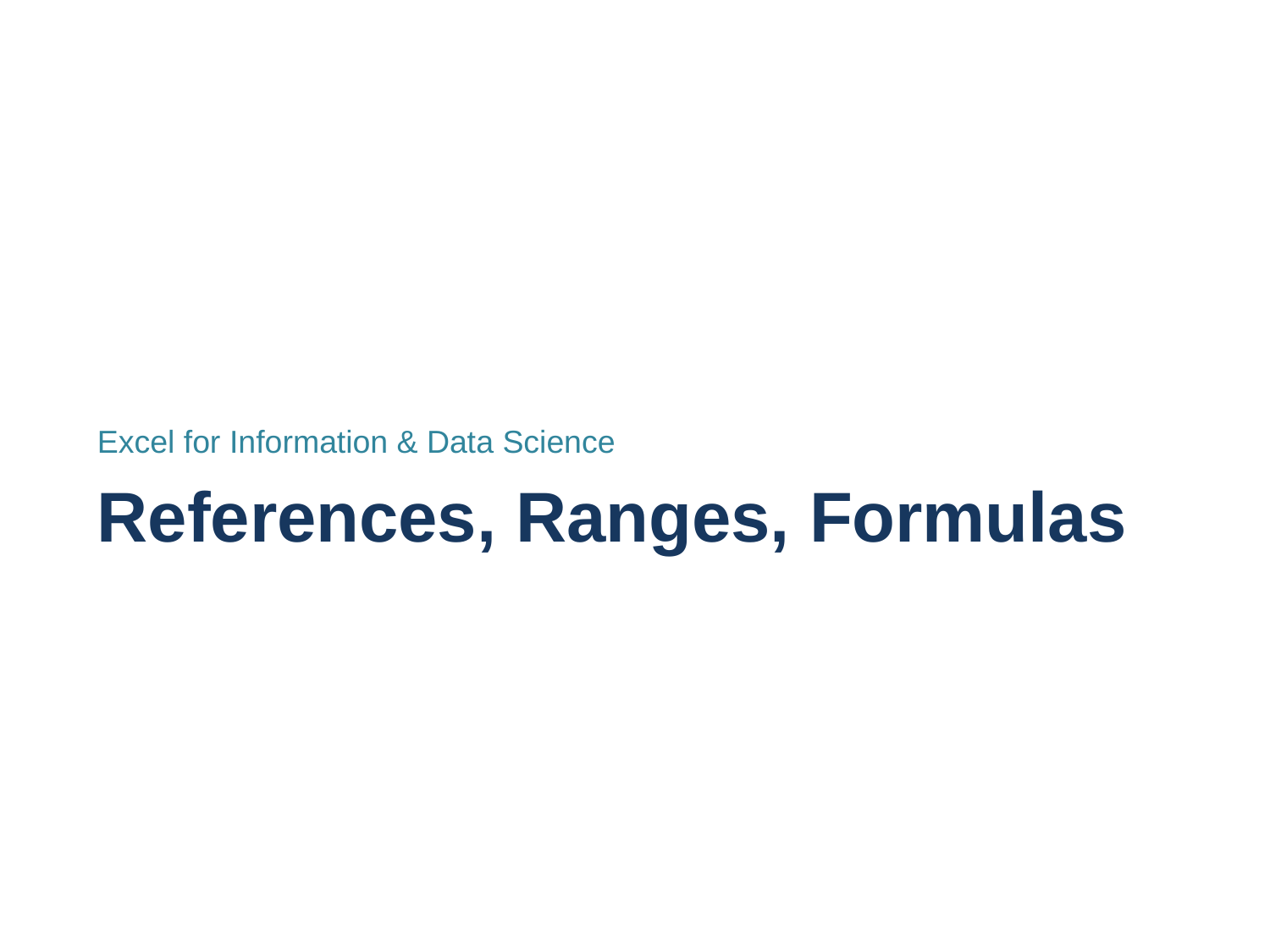

# Excel for Information & Data Science
References, Ranges, Formulas